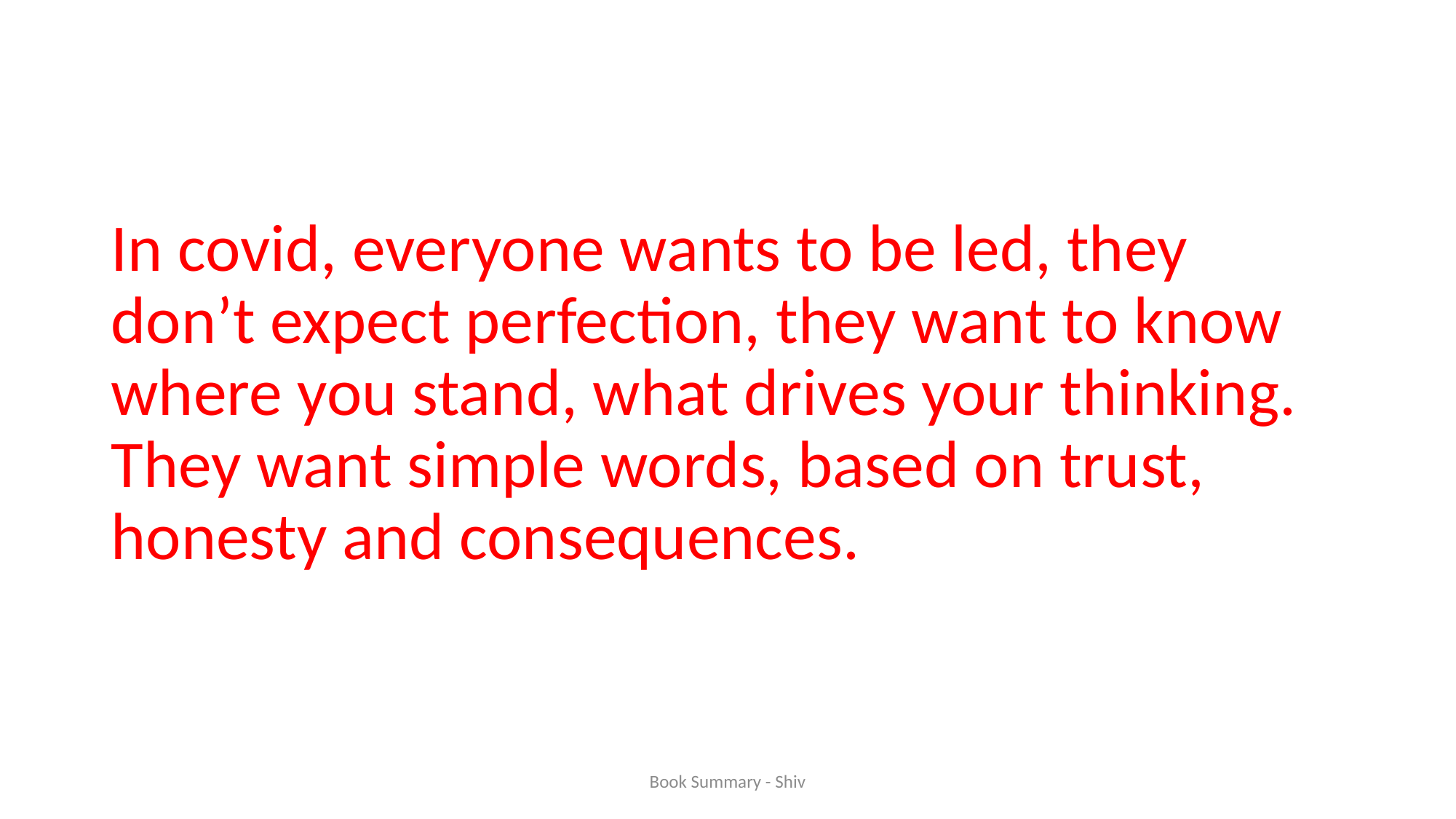

# In covid, everyone wants to be led, they don’t expect perfection, they want to know where you stand, what drives your thinking. They want simple words, based on trust, honesty and consequences.
Book Summary - Shiv